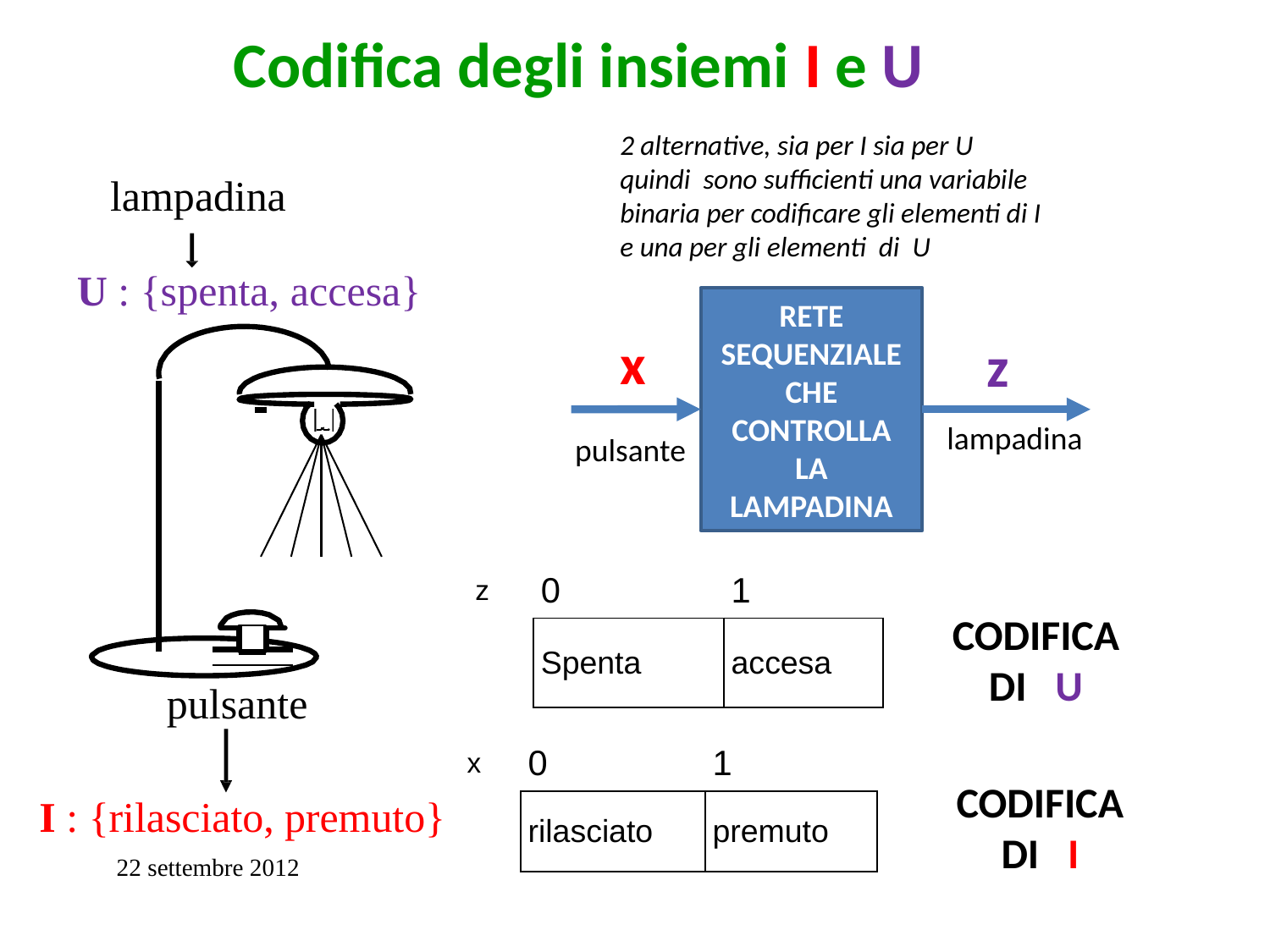

Codifica degli insiemi I e U
2 alternative, sia per I sia per U
quindi  sono sufficienti una variabile binaria per codificare gli elementi di I
e una per gli elementi  di  U
# lampadina

U : {spenta, accesa}
RETE SEQUENZIALE CHE CONTROLLA LA LAMPADINA
x
z
lampadina
pulsante

| z | 0 | 1 |
| --- | --- | --- |
|  | Spenta | accesa |
CODIFICA DI   U

  pulsante

| x | 0 | 1 |
| --- | --- | --- |
|  | rilasciato | premuto |
CODIFICA DI   I
I : {rilasciato, premuto}
22 settembre 2012